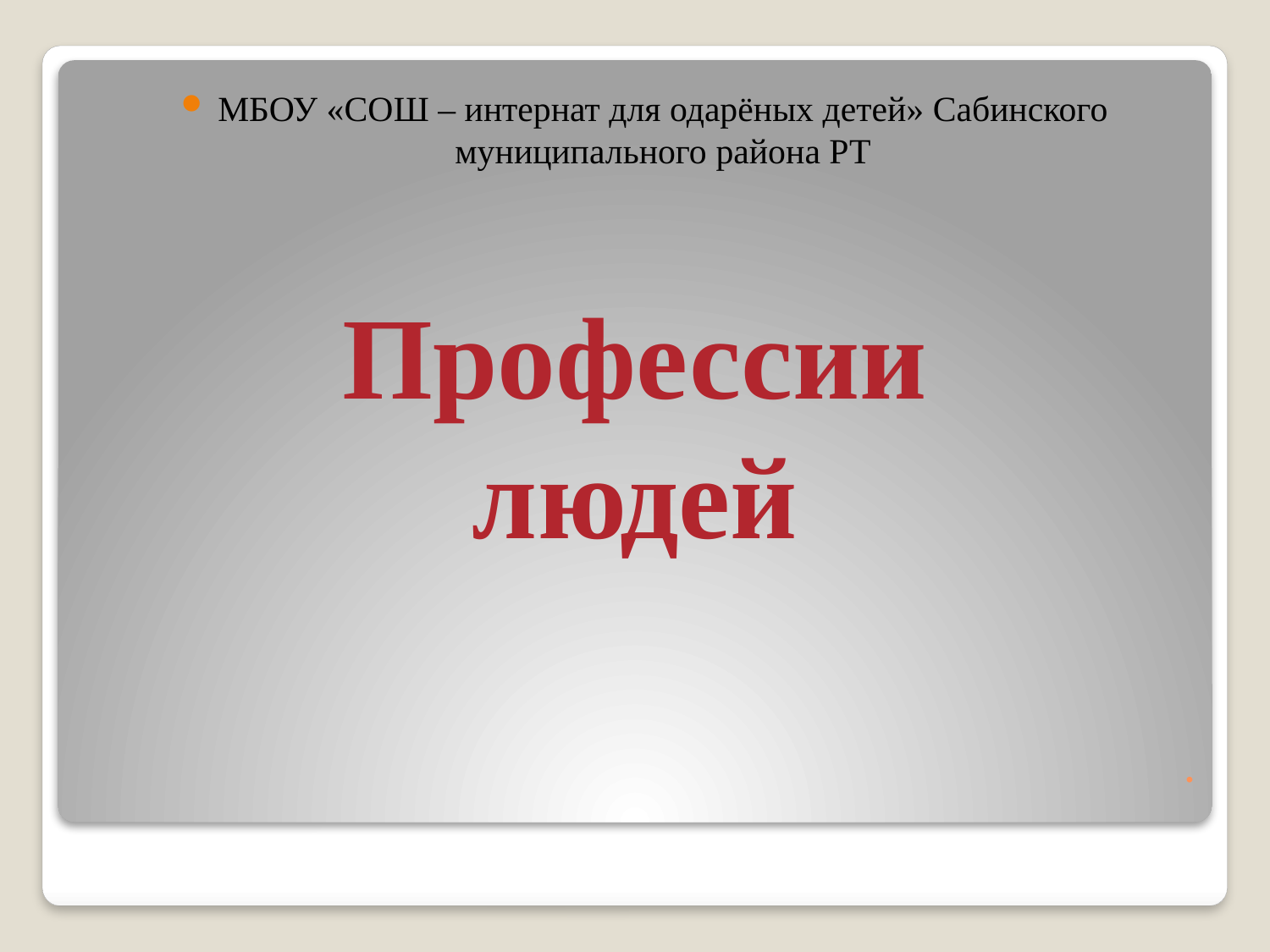

МБОУ «СОШ – интернат для одарёных детей» Сабинского муниципального района РТ
Профессии людей
# .